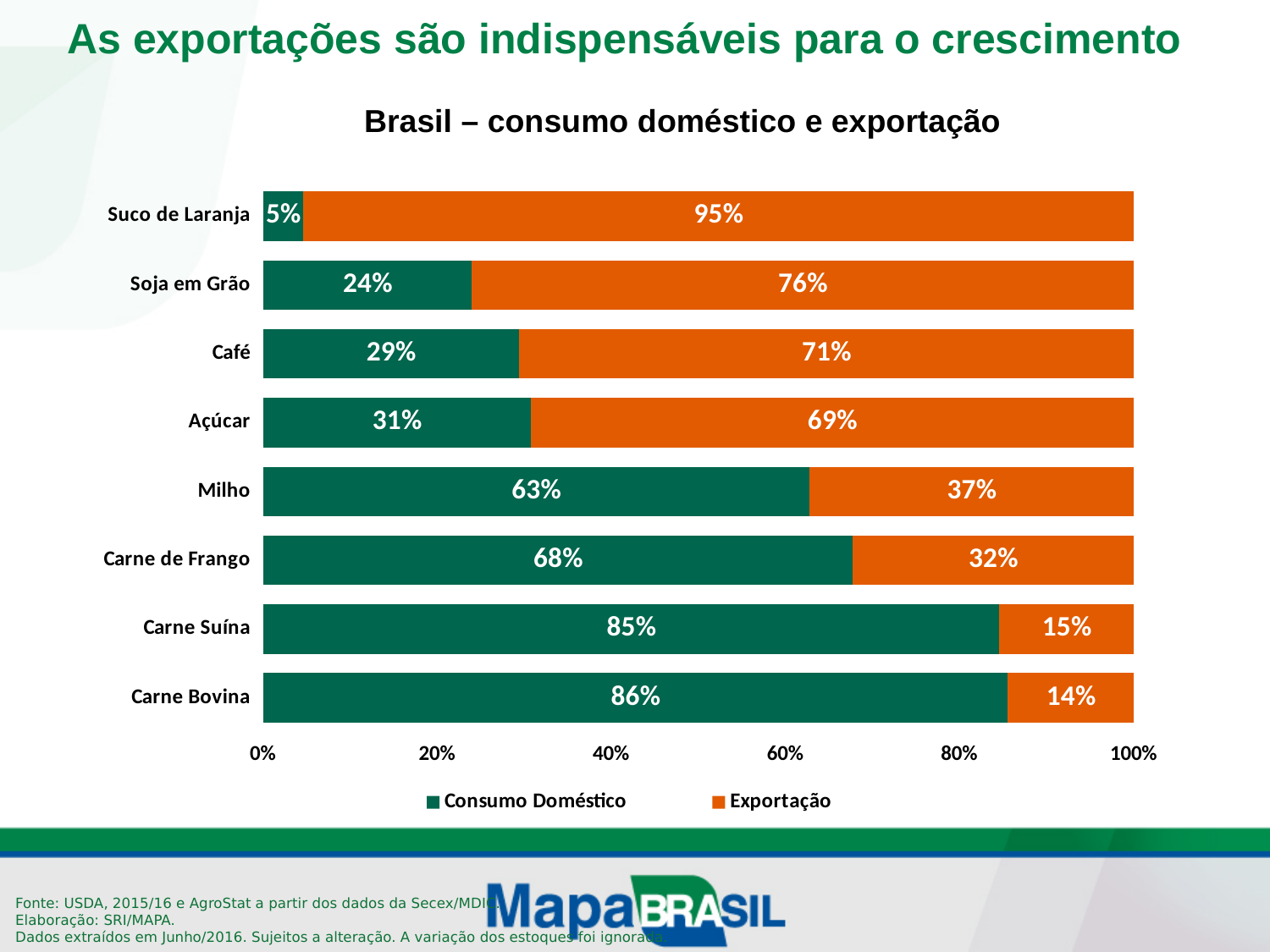

As exportações são indispensáveis para o crescimento
# Brasil – consumo doméstico e exportação

### Chart

| Category |  |  |
|---|---|---|
| Carne Bovina | 0.8553191489361702 | 0.1446808510638298 |
| Carne Suína | 0.8457142857142856 | 0.1542857142857143 |
| Carne de Frango | 0.6770992366412214 | 0.32290076335877865 |
| Milho | 0.6270967741935485 | 0.3729032258064516 |
| Açúcar | 0.30707070707070705 | 0.692929292929293 |
| Café | 0.29391891891891897 | 0.706081081081081 |
| Soja em Grão | 0.23948453608247422 | 0.7605154639175258 |
| Suco de Laranja | 0.04587155963302758 | 0.9541284403669724 |
Fonte: USDA, 2015/16 e AgroStat a partir dos dados da Secex/MDIC.
Elaboração: SRI/MAPA.
Dados extraídos em Junho/2016. Sujeitos a alteração. A variação dos estoques foi ignorada.